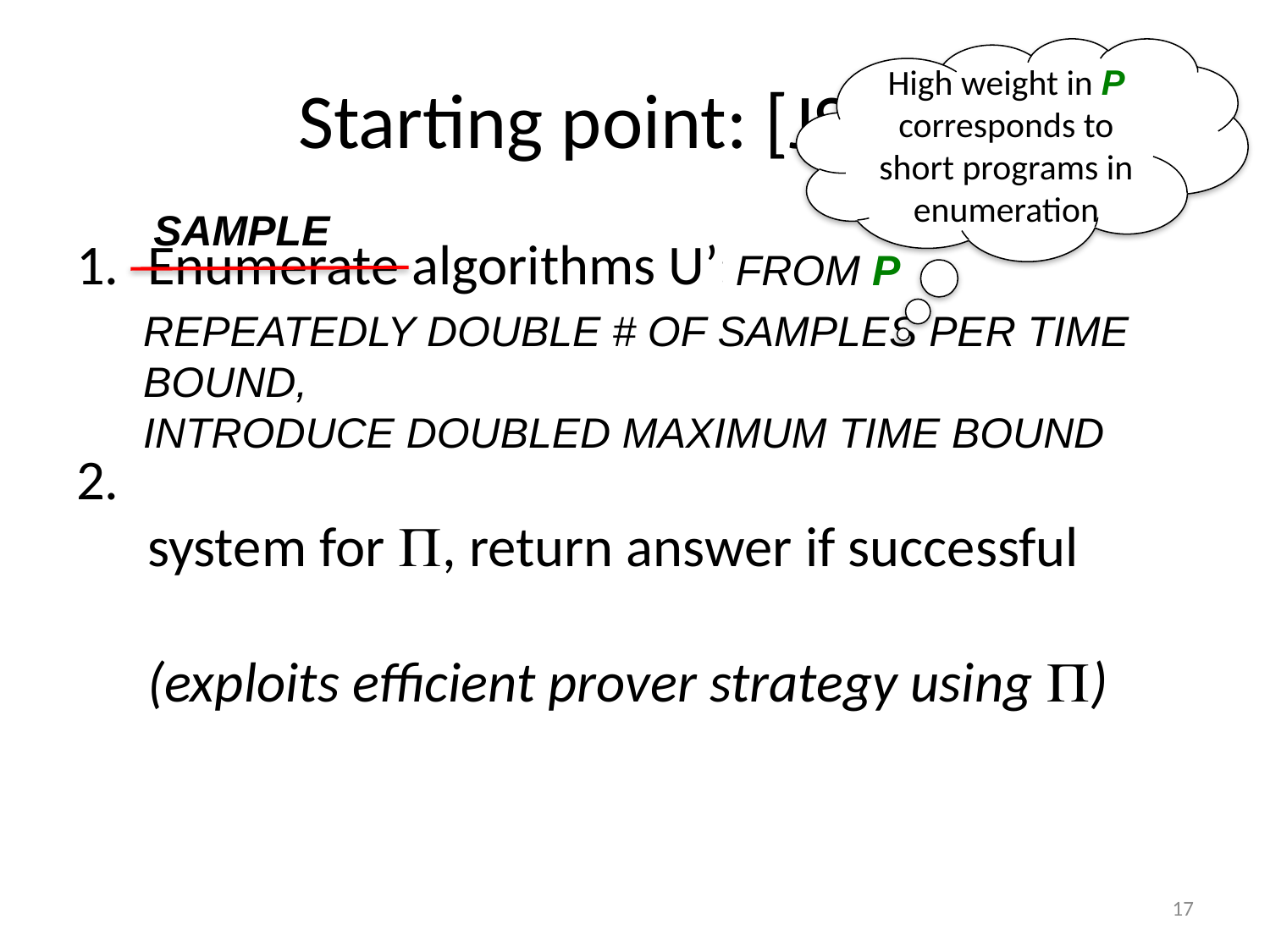

# Starting point: [JS’08]
High weight in P corresponds to short programs in enumeration
SAMPLE
Enumerate algorithms U’:
give each constant share of running time, repeatedly double running time (cf. Levin’73)
Use U’ with S to simulate interactive proof system for Π, return answer if successful
(exploits efficient prover strategy using Π)
FROM P
REPEATEDLY DOUBLE # OF SAMPLES PER TIME BOUND,
INTRODUCE DOUBLED MAXIMUM TIME BOUND

17